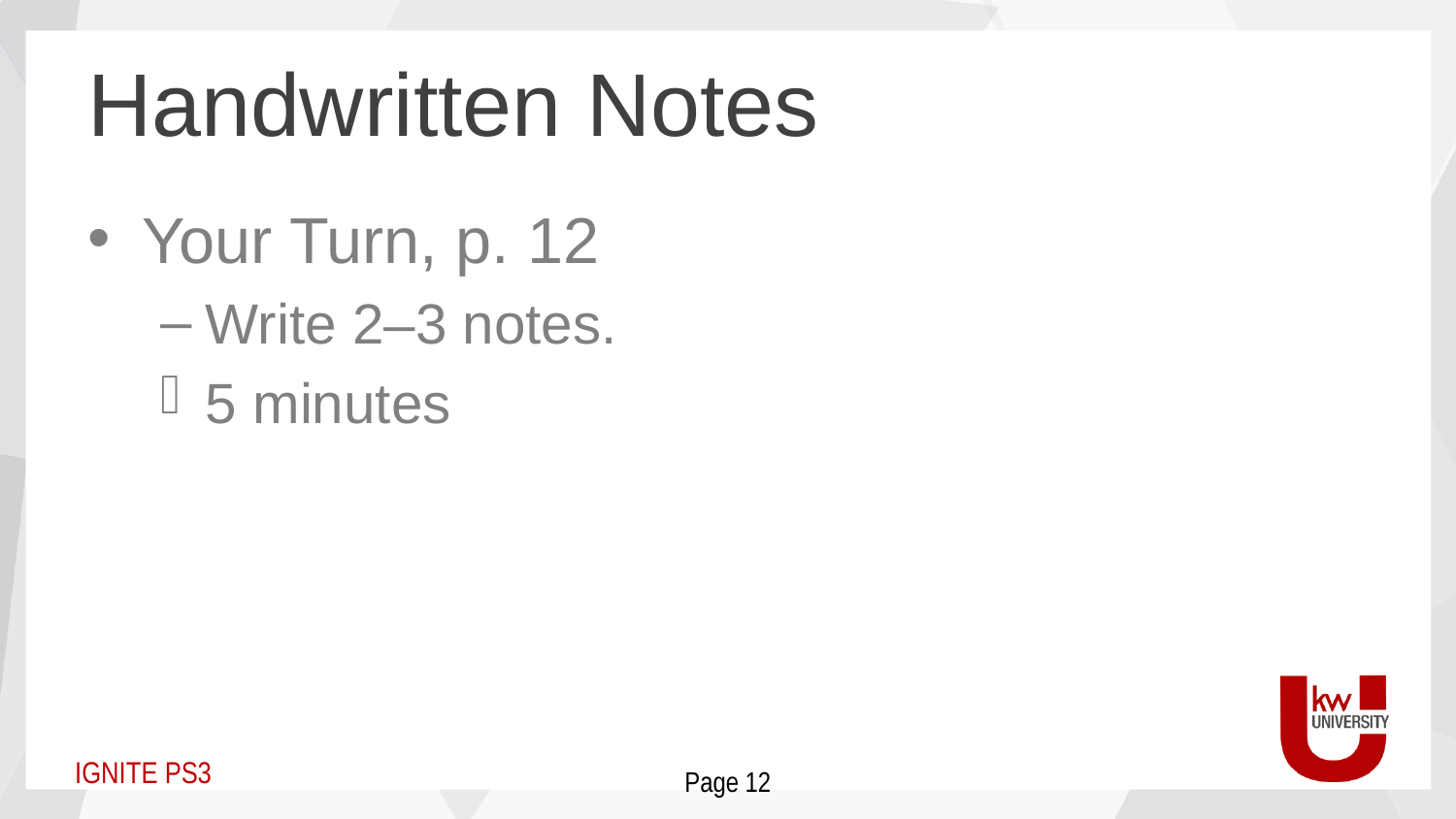

# Handwritten Notes
Your Turn, p. 12
Write 2–3 notes.
5 minutes
Page 12